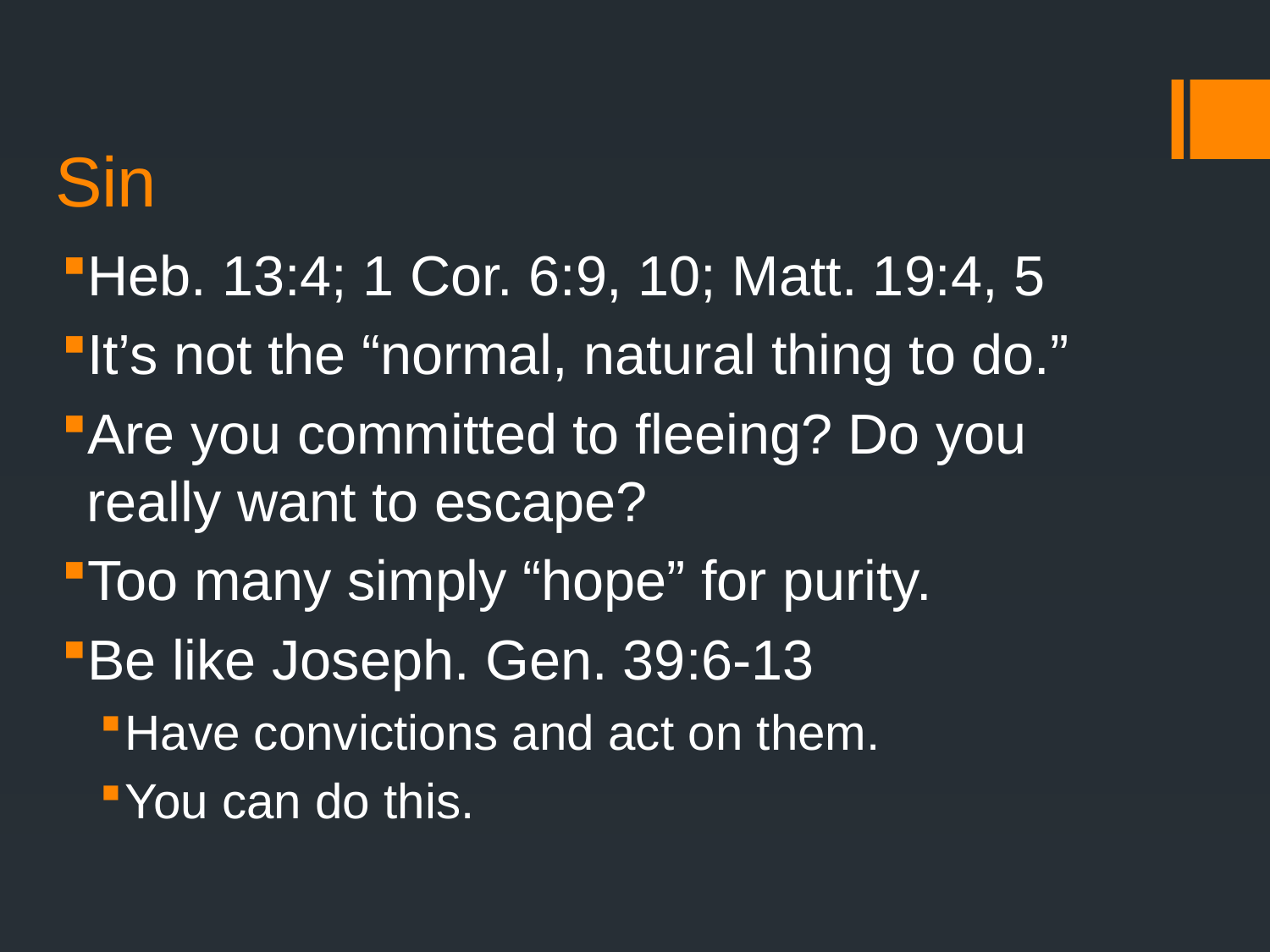

# Sin
Heb. 13:4; 1 Cor. 6:9, 10; Matt. 19:4, 5
It’s not the “normal, natural thing to do.”
Are you committed to fleeing? Do you really want to escape?
Too many simply “hope” for purity.
Be like Joseph. Gen. 39:6-13
Have convictions and act on them.
You can do this.